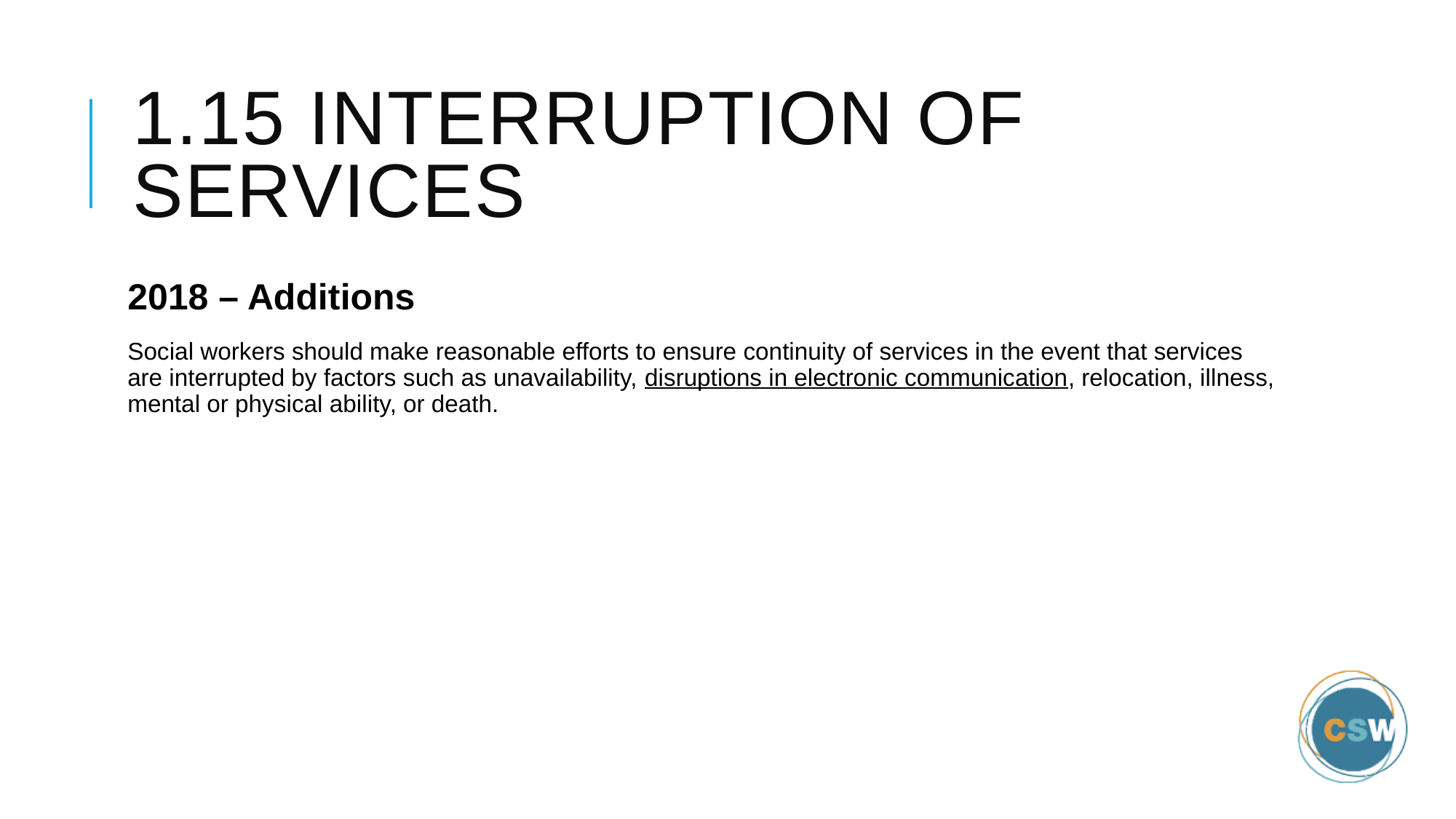

# 1.15 Interruption of Services
2018 – Additions
Social workers should make reasonable efforts to ensure continuity of services in the event that services are interrupted by factors such as unavailability, disruptions in electronic communication, relocation, illness, mental or physical ability, or death.